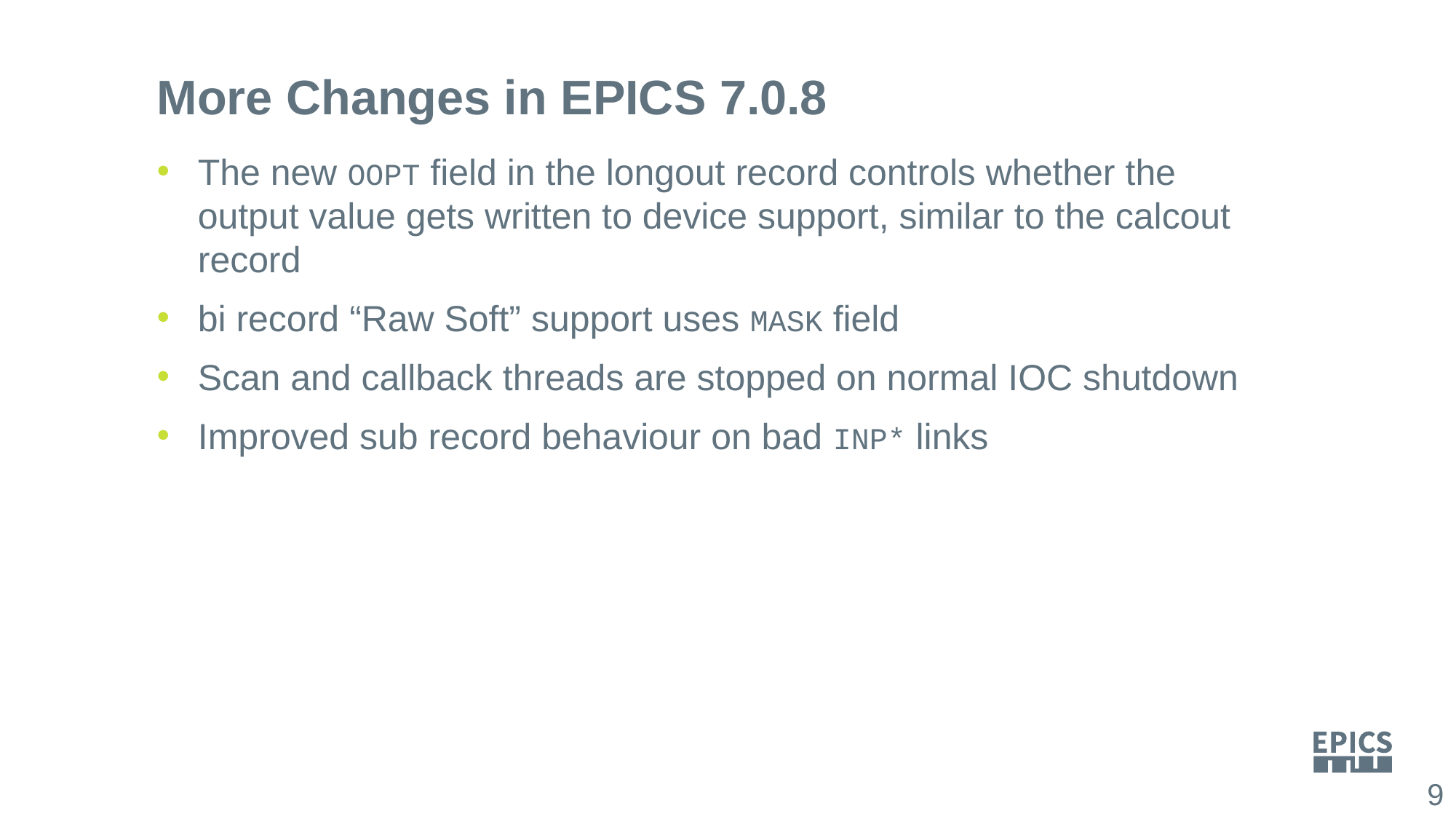

More Changes in EPICS 7.0.8
The new OOPT field in the longout record controls whether the output value gets written to device support, similar to the calcout record
bi record “Raw Soft” support uses MASK field
Scan and callback threads are stopped on normal IOC shutdown
Improved sub record behaviour on bad INP* links